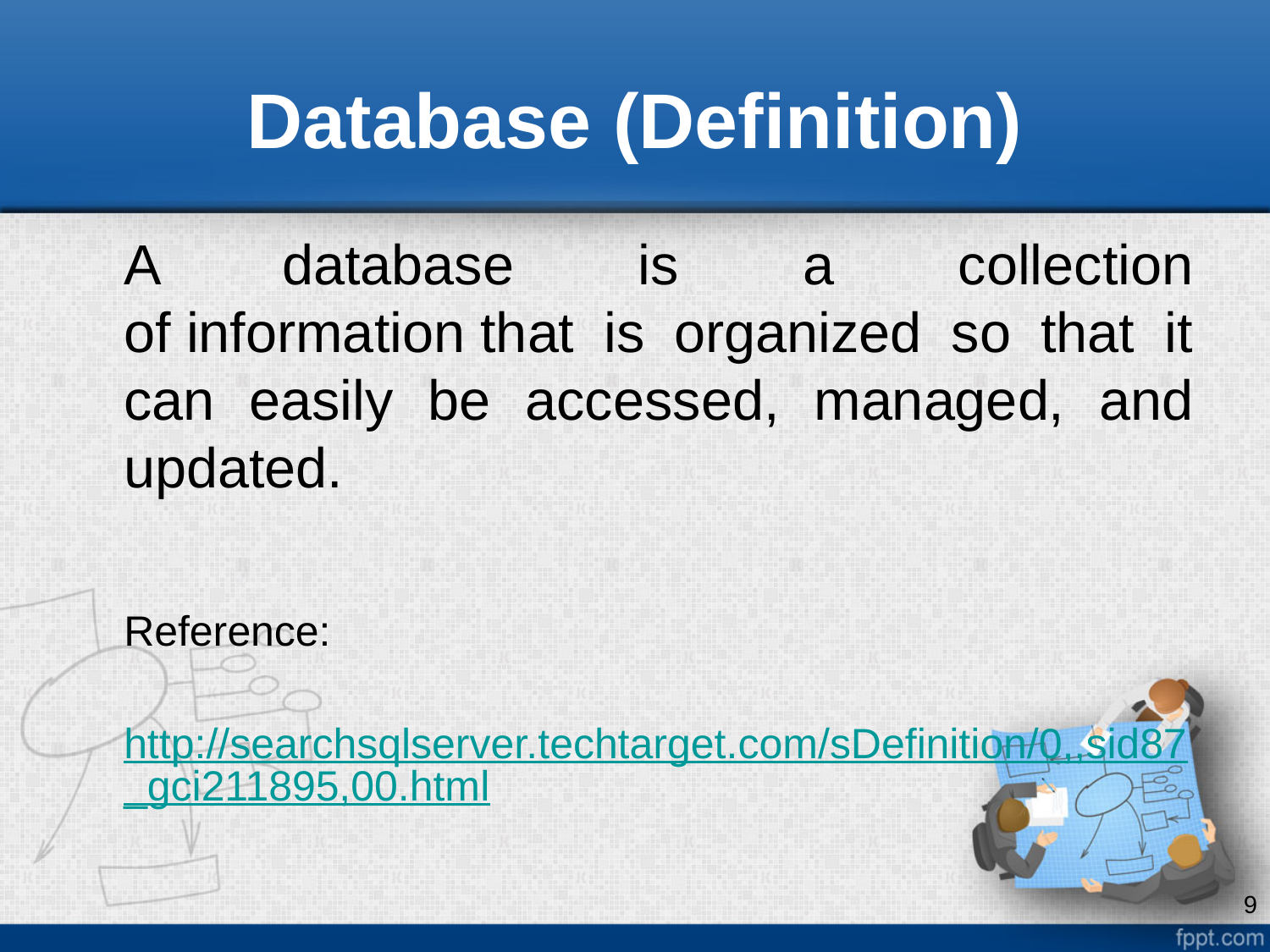

# Database (Definition)
	A database is a collection of information that is organized so that it can easily be accessed, managed, and updated.

	Reference:
	http://searchsqlserver.techtarget.com/sDefinition/0,,sid87_gci211895,00.html
9